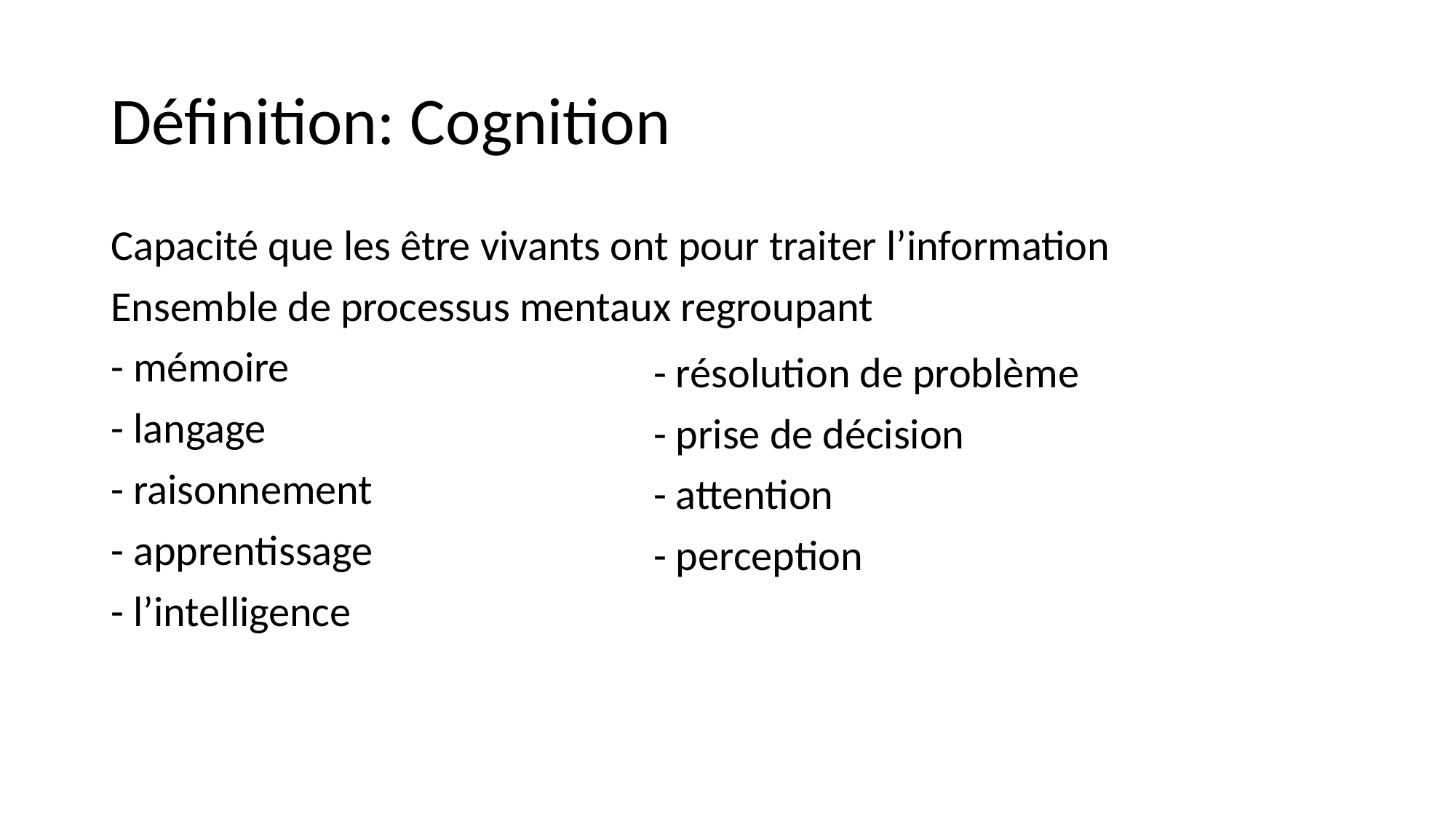

# Définition: Cognition
Capacité que les être vivants ont pour traiter l’information
Ensemble de processus mentaux regroupant
- mémoire
- langage
- raisonnement
- apprentissage
- l’intelligence
- résolution de problème
- prise de décision
- attention
- perception